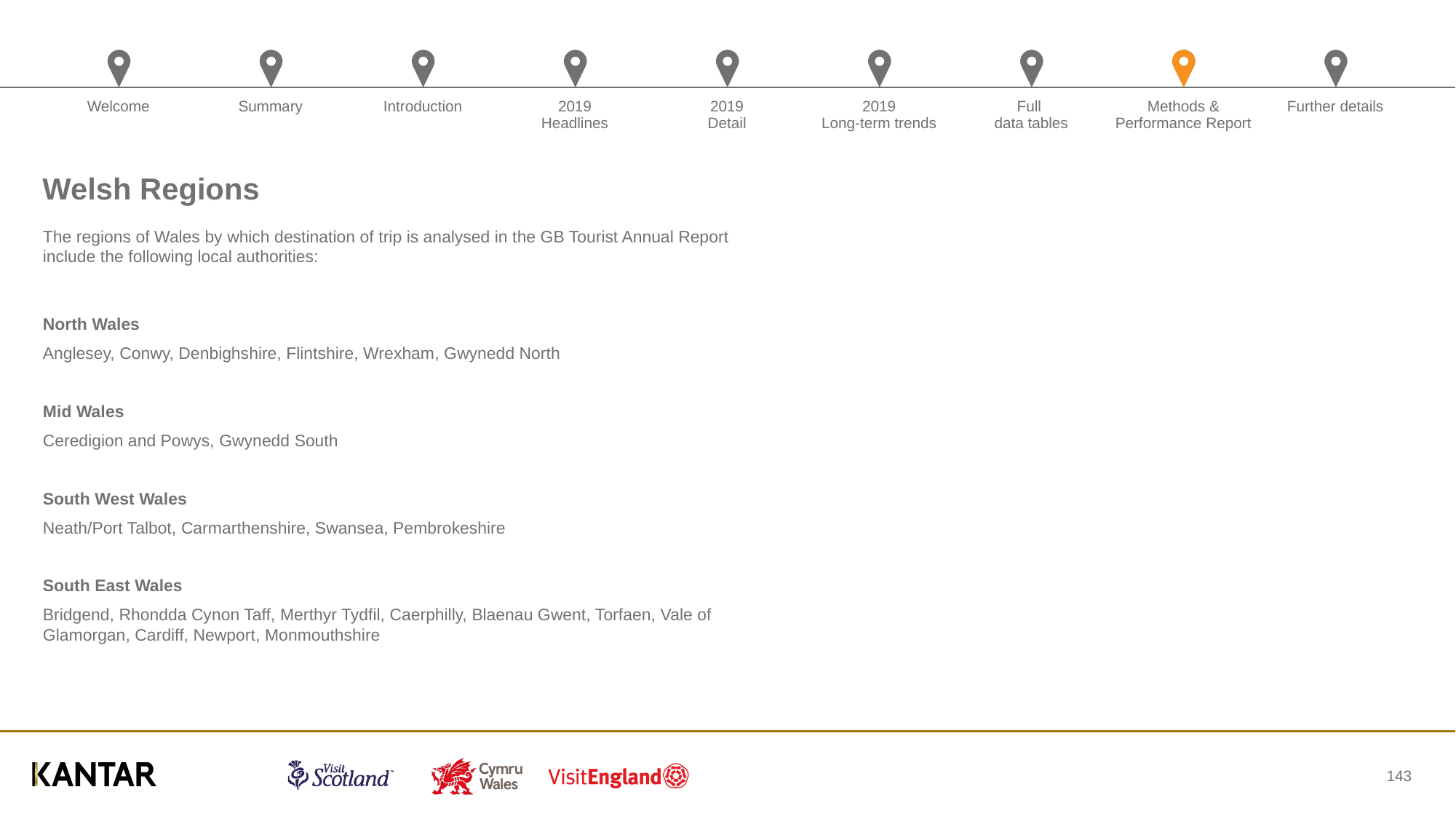

# Welsh Regions
The regions of Wales by which destination of trip is analysed in the GB Tourist Annual Report include the following local authorities:

North Wales
Anglesey, Conwy, Denbighshire, Flintshire, Wrexham, Gwynedd North

Mid Wales
Ceredigion and Powys, Gwynedd South

South West Wales
Neath/Port Talbot, Carmarthenshire, Swansea, Pembrokeshire

South East Wales
Bridgend, Rhondda Cynon Taff, Merthyr Tydfil, Caerphilly, Blaenau Gwent, Torfaen, Vale of Glamorgan, Cardiff, Newport, Monmouthshire
143